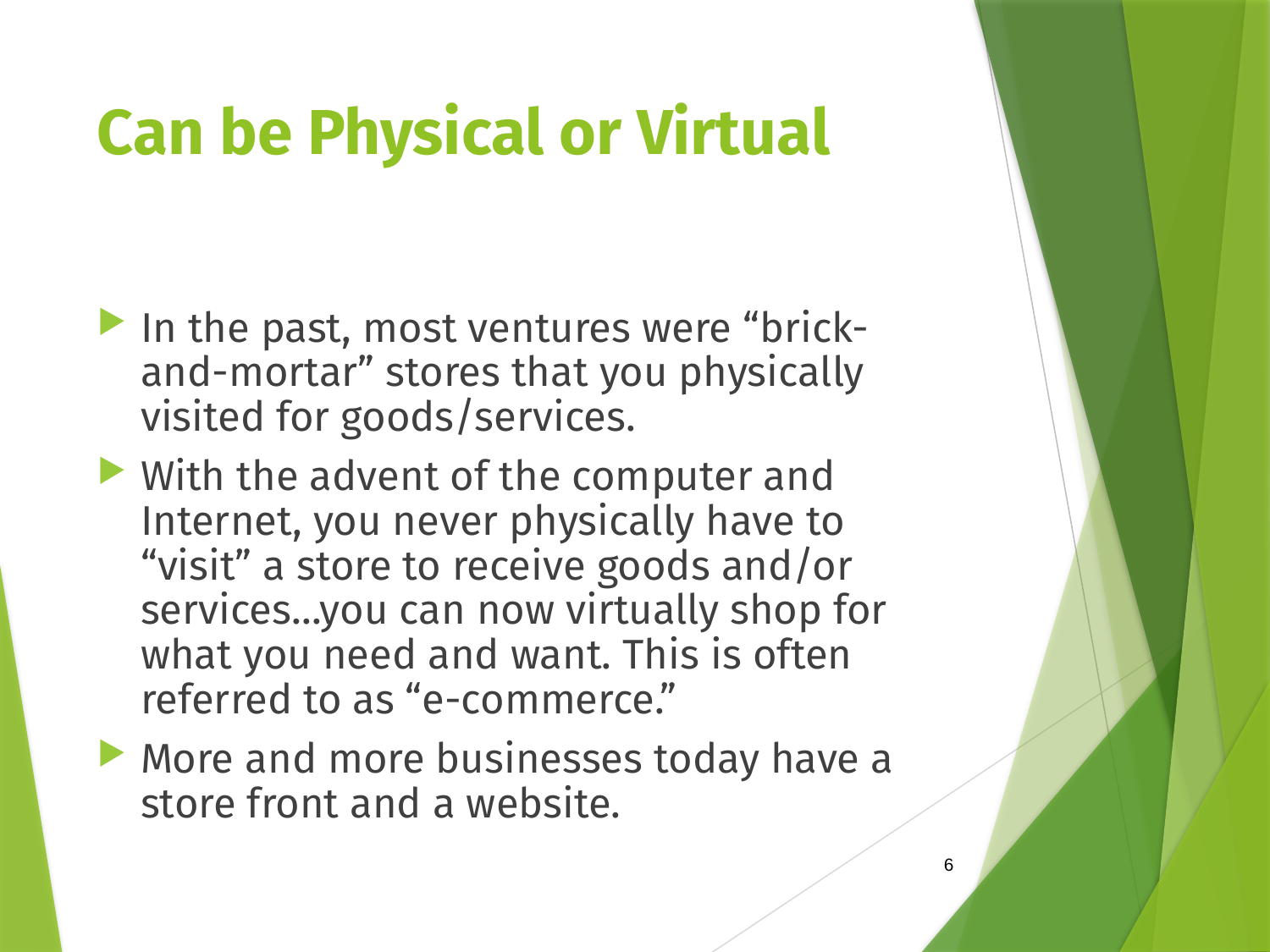

# Can be Physical or Virtual
In the past, most ventures were “brick-and-mortar” stores that you physically visited for goods/services.
With the advent of the computer and Internet, you never physically have to “visit” a store to receive goods and/or services...you can now virtually shop for what you need and want. This is often referred to as “e-commerce.”
More and more businesses today have a store front and a website.
6